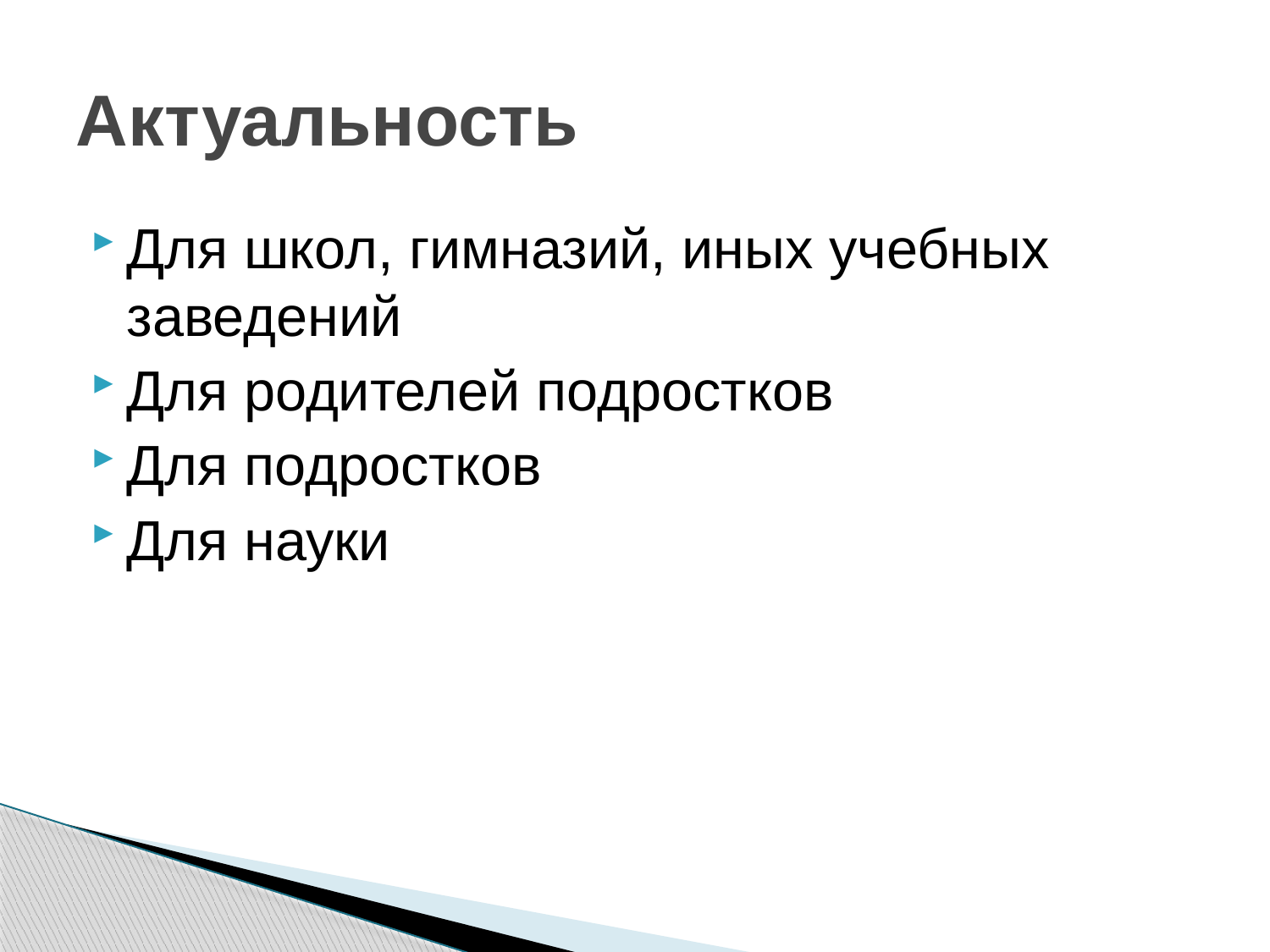

# Актуальность
Для школ, гимназий, иных учебных заведений
Для родителей подростков
Для подростков
Для науки